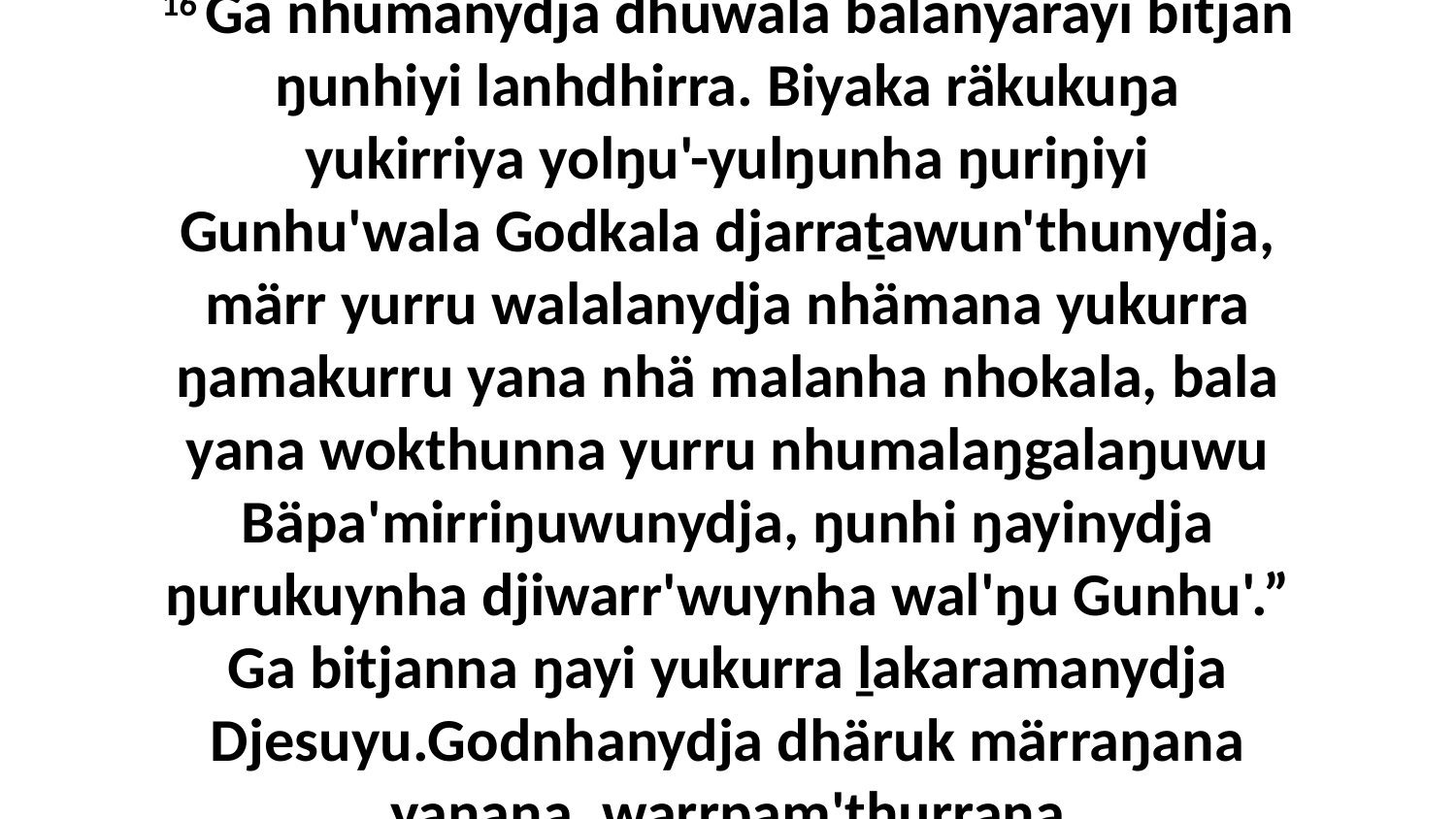

16 Ga nhumanydja dhuwala balanyarayi bitjan ŋunhiyi lanhdhirra. Biyaka räkukuŋa yukirriya yolŋu'-yulŋunha ŋuriŋiyi Gunhu'wala Godkala djarraṯawun'thunydja, märr yurru walalanydja nhämana yukurra ŋamakurru yana nhä malanha nhokala, bala yana wokthunna yurru nhumalaŋgalaŋuwu Bäpa'mirriŋuwunydja, ŋunhi ŋayinydja ŋurukuynha djiwarr'wuynha wal'ŋu Gunhu'.” Ga bitjanna ŋayi yukurra ḻakaramanydja Djesuyu.Godnhanydja dhäruk märraŋana yanana, warrpam'thurrana